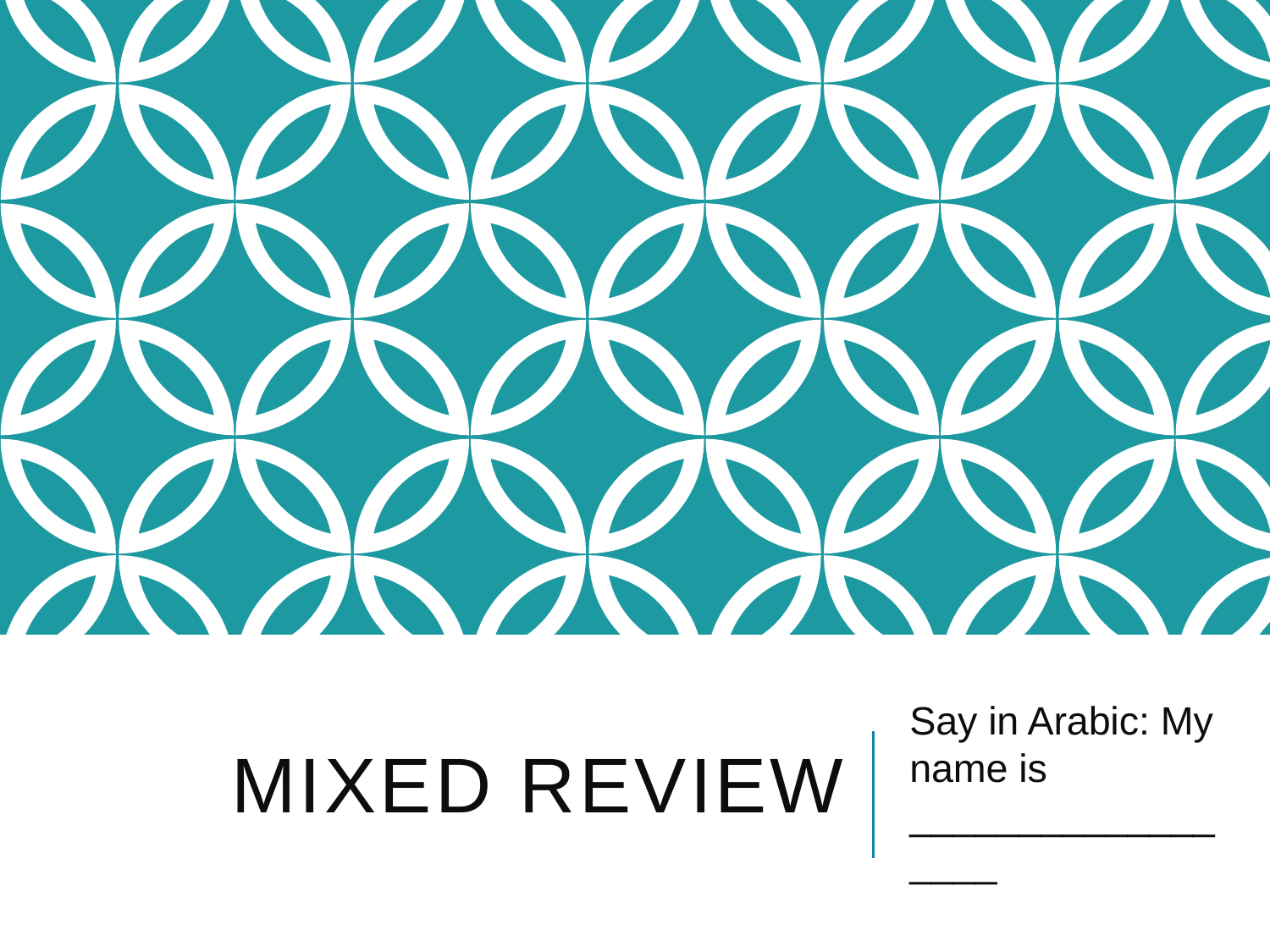

# Mixed Review
Say in Arabic: My name is __________________